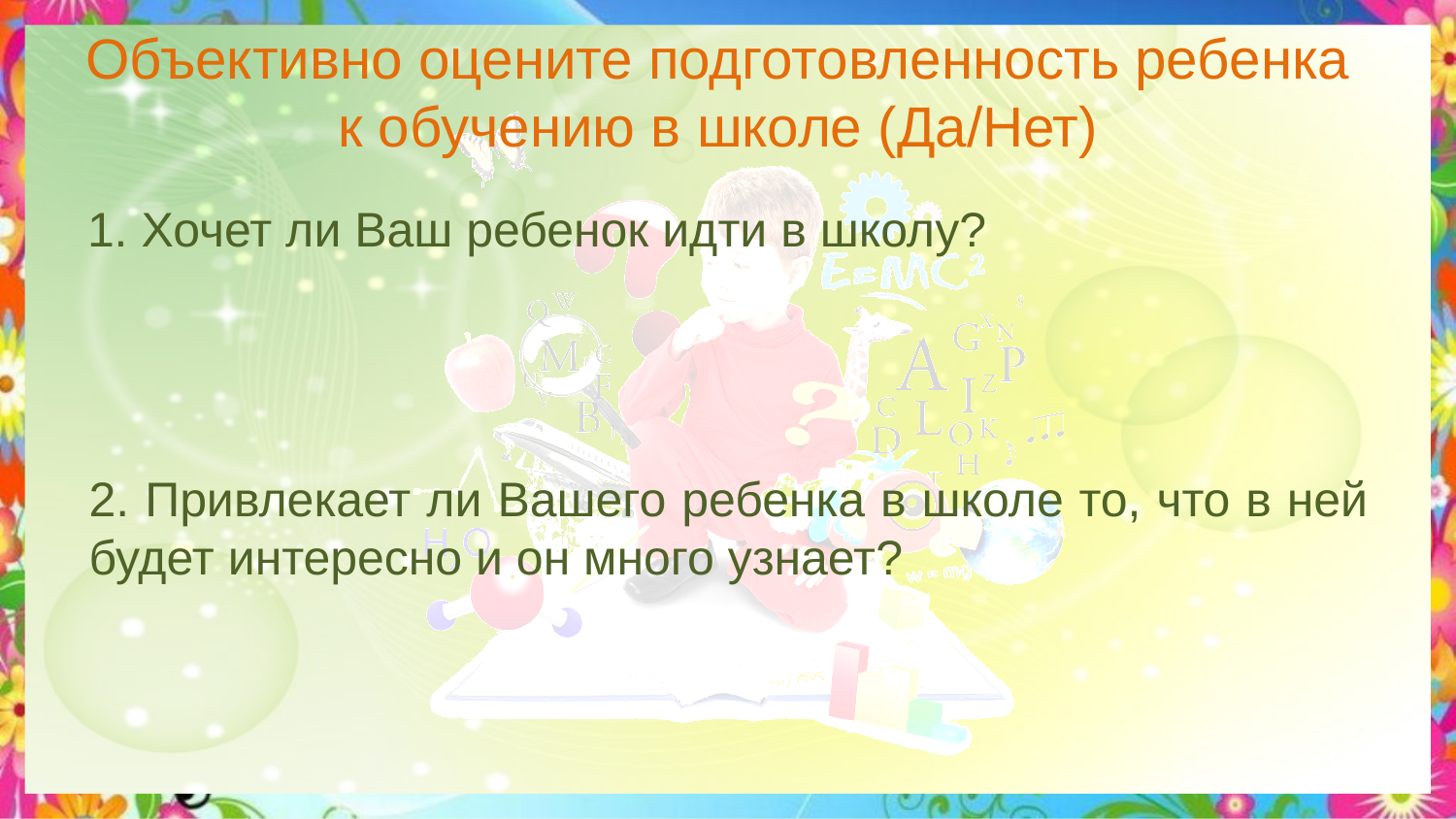

# Объективно оцените подготовленность ребенка к обучению в школе (Да/Нет)
1. Хочет ли Ваш ребенок идти в школу?
2. Привлекает ли Вашего ребенка в школе то, что в ней будет интересно и он много узнает?